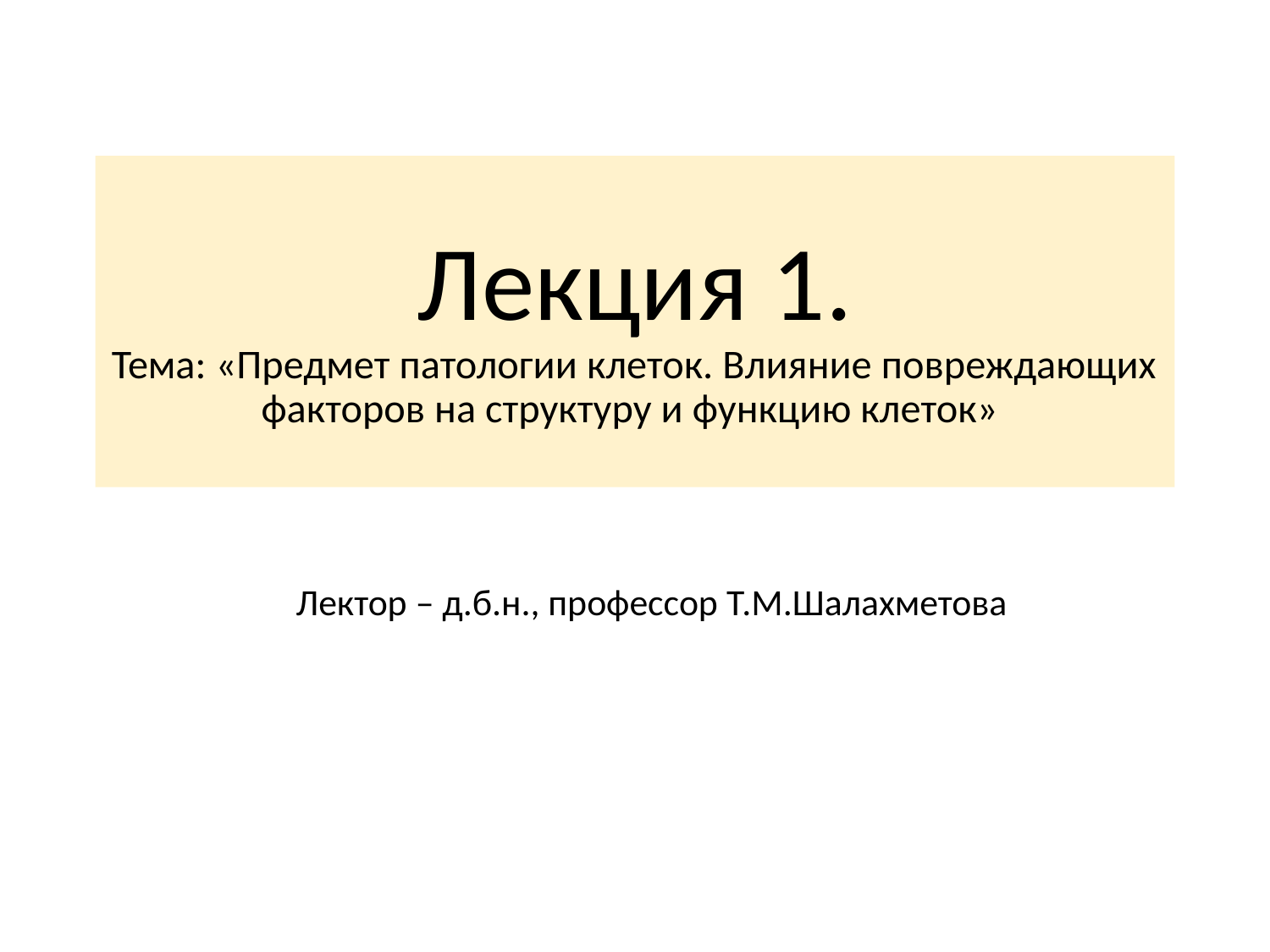

# Лекция 1. Тема: «Предмет патологии клеток. Влияние повреждающих факторов на структуру и функцию клеток»
Лектор – д.б.н., профессор Т.М.Шалахметова